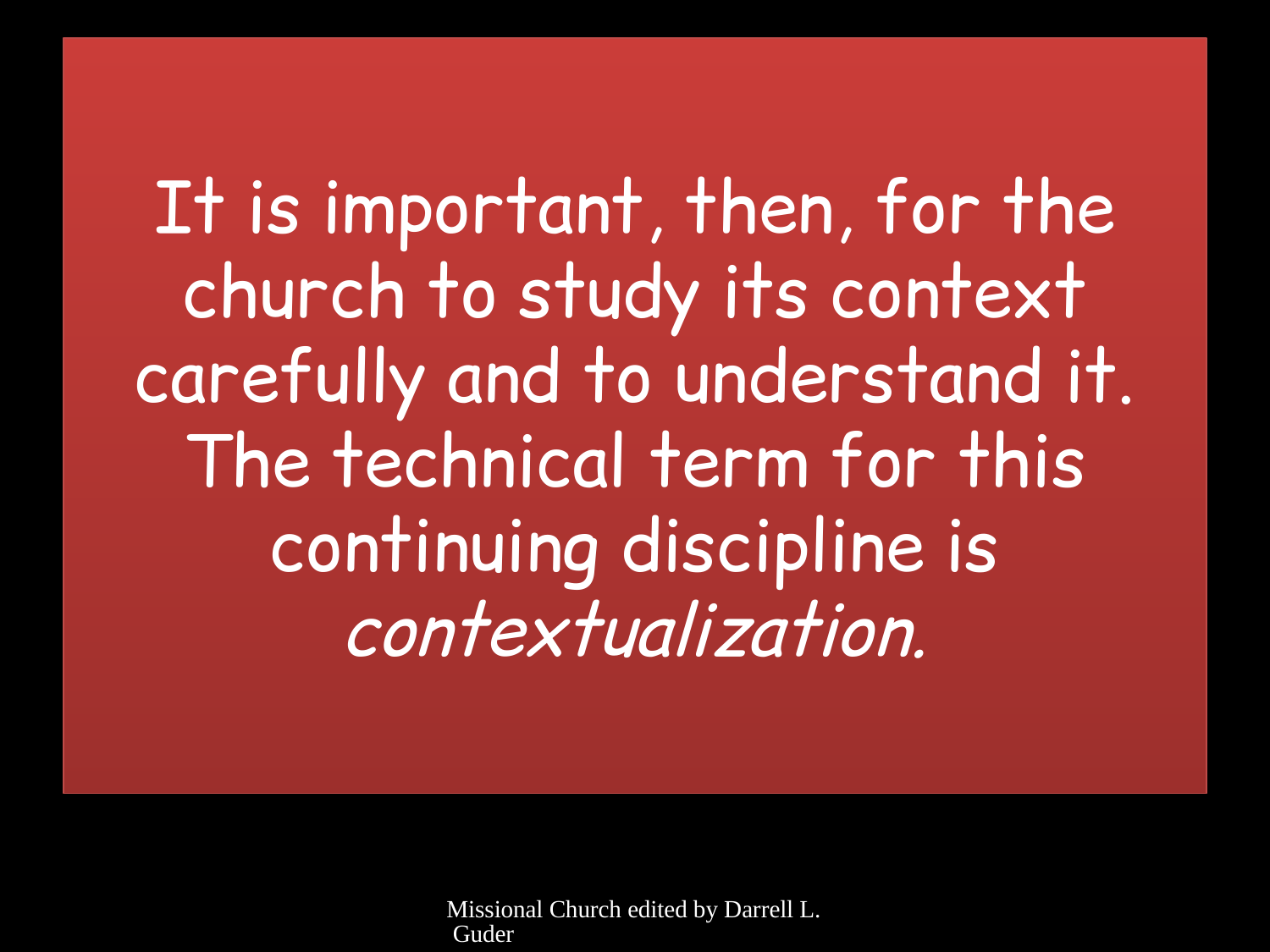

# It is important, then, for the church to study its context carefully and to understand it. The technical term for this continuing discipline is contextualization.
Missional Church edited by Darrell L. Guder